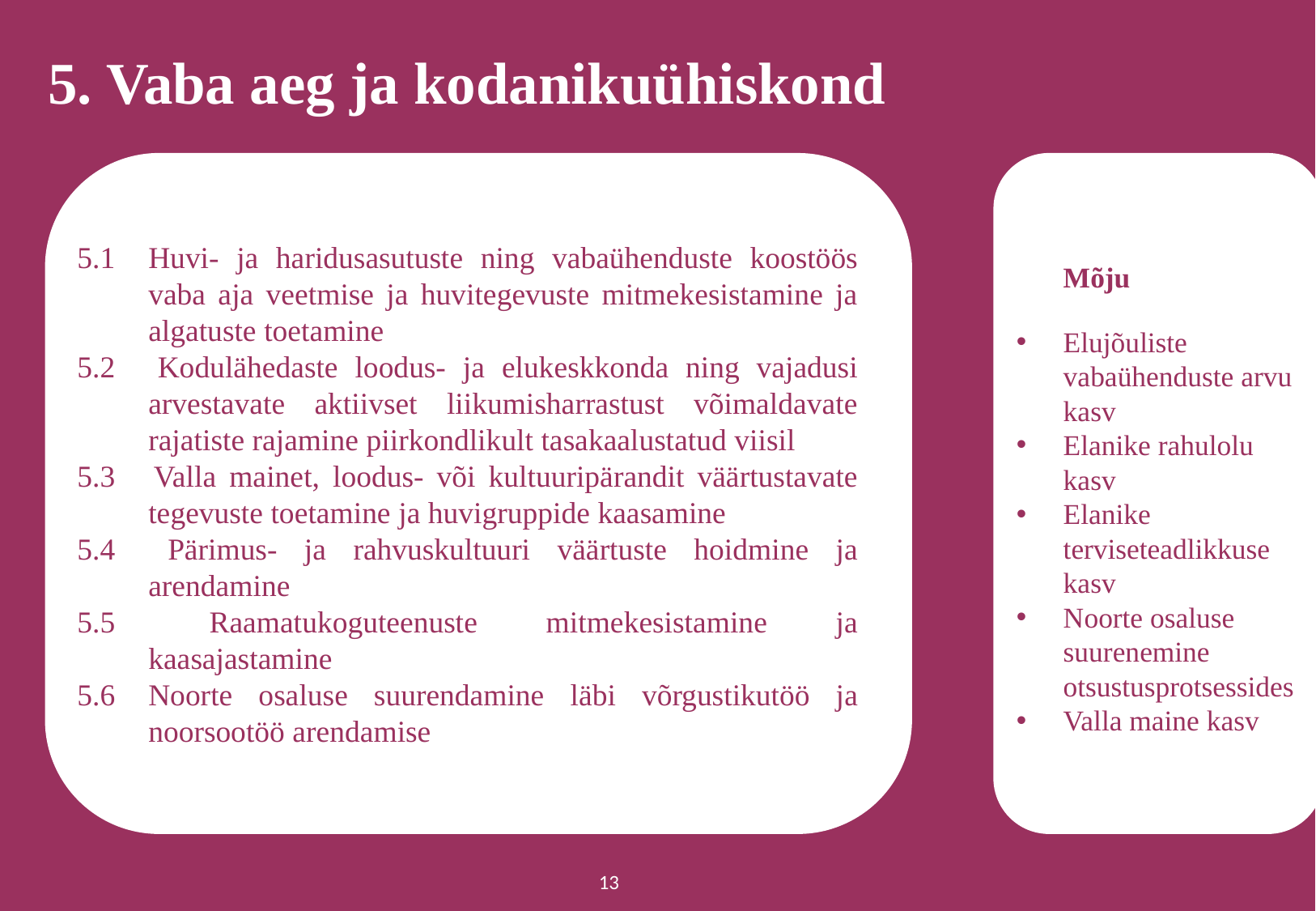

# 5. Vaba aeg ja kodanikuühiskond

Mõju

Elujõuliste vabaühenduste arvu kasv
Elanike rahulolu kasv
Elanike terviseteadlikkuse kasv
Noorte osaluse suurenemine otsustusprotsessides
Valla maine kasv

5.1	Huvi- ja haridusasutuste ning vabaühenduste koostöös vaba aja veetmise ja huvitegevuste mitmekesistamine ja algatuste toetamine
5.2 	Kodulähedaste loodus- ja elukeskkonda ning vajadusi arvestavate aktiivset liikumisharrastust võimaldavate rajatiste rajamine piirkondlikult tasakaalustatud viisil
5.3 	Valla mainet, loodus- või kultuuripärandit väärtustavate tegevuste toetamine ja huvigruppide kaasamine
5.4 	Pärimus- ja rahvuskultuuri väärtuste hoidmine ja arendamine
5.5 	Raamatukoguteenuste mitmekesistamine ja kaasajastamine
5.6	Noorte osaluse suurendamine läbi võrgustikutöö ja noorsootöö arendamise
13